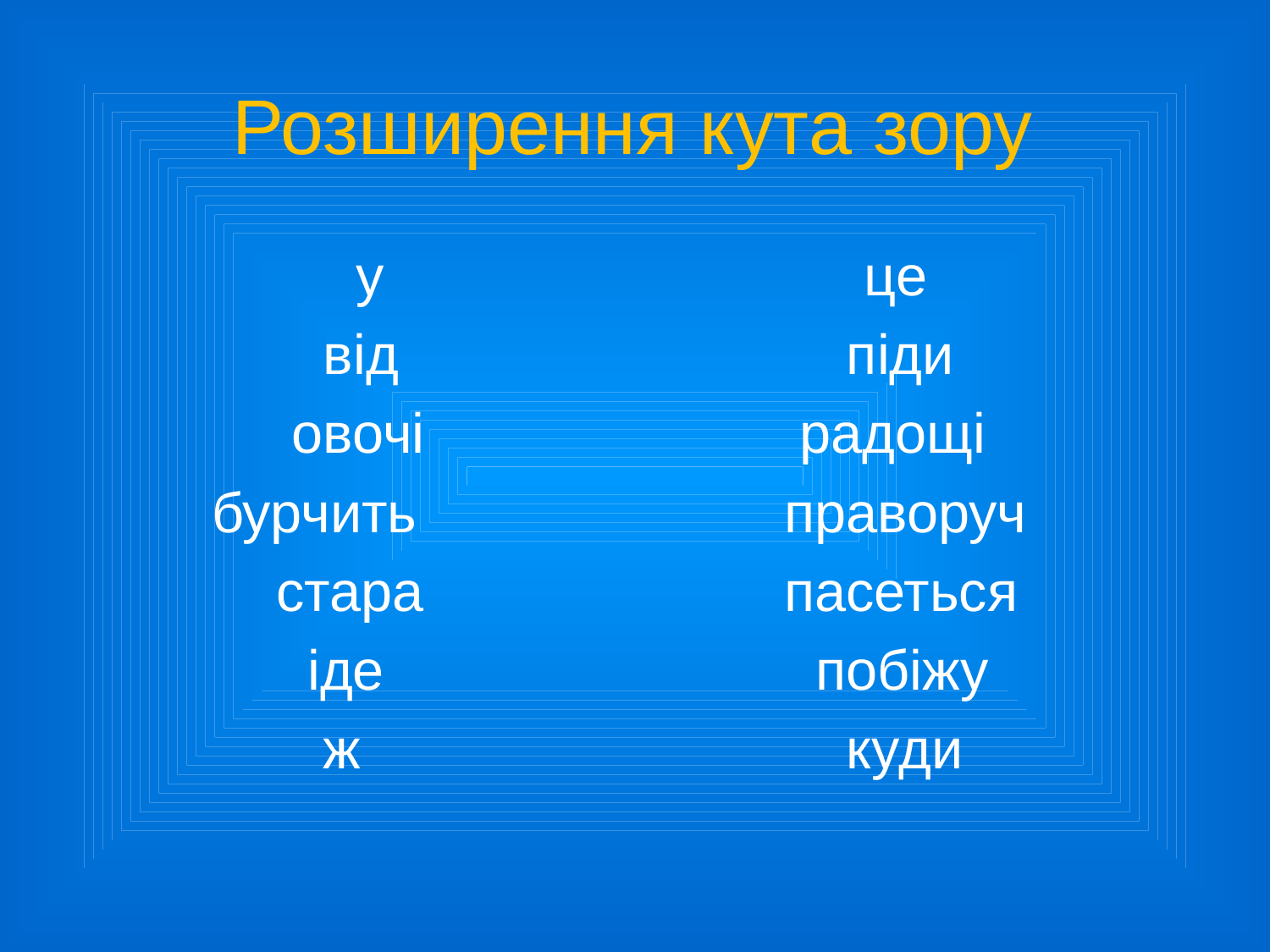

# Розширення кута зору
			у				це
		      від			       піди
		    овочі                        радощі
	       бурчить			   праворуч
		   стара			   пасеться
		     іде			     побіжу
		      ж			       куди